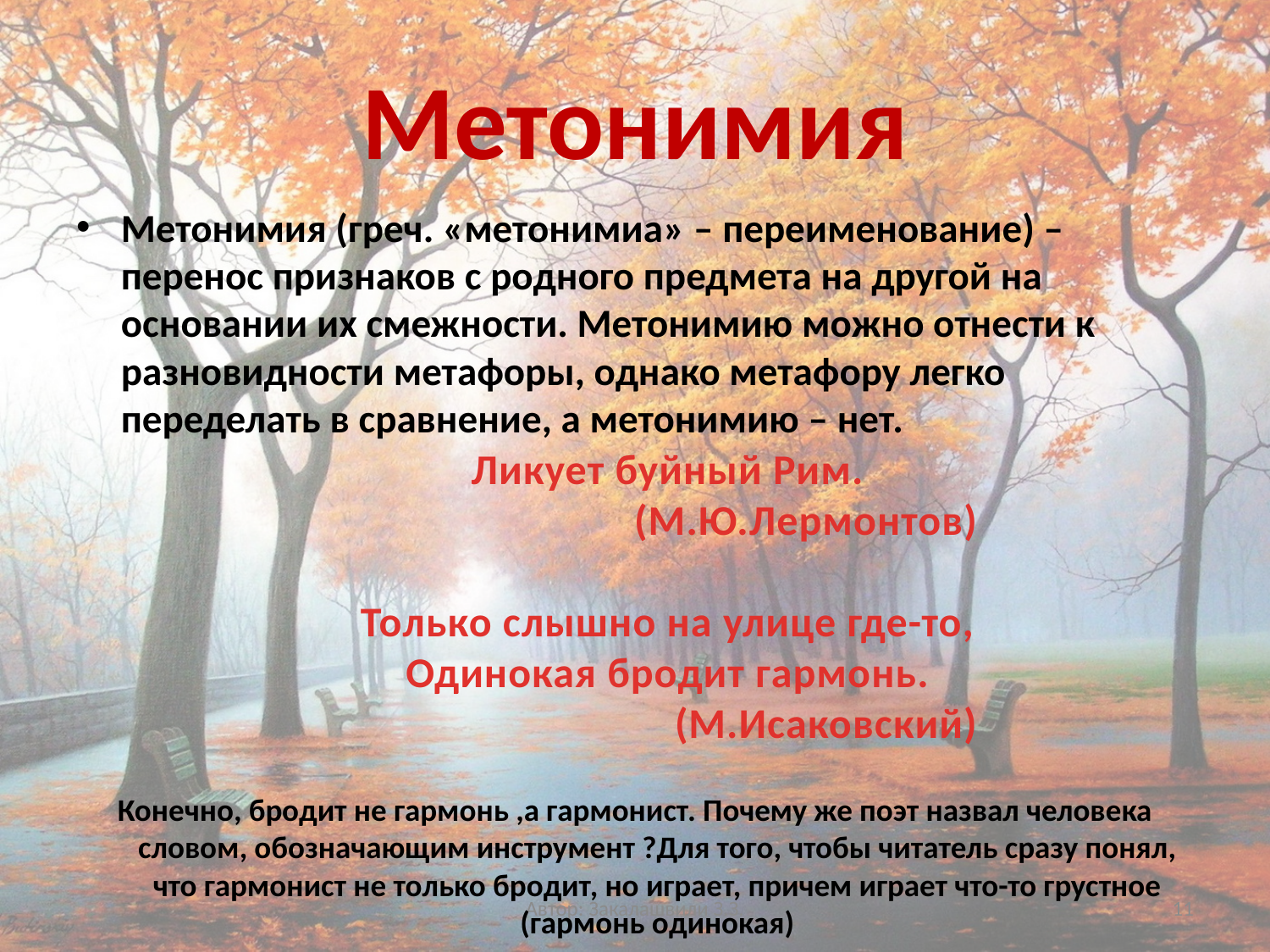

# Метонимия
Метонимия (греч. «метонимиа» – переименование) – перенос признаков с родного предмета на другой на основании их смежности. Метонимию можно отнести к разновидности метафоры, однако метафору легко переделать в сравнение, а метонимию – нет.

Конечно, бродит не гармонь ,а гармонист. Почему же поэт назвал человека словом, обозначающим инструмент ?Для того, чтобы читатель сразу понял, что гармонист не только бродит, но играет, причем играет что-то грустное (гармонь одинокая)
Ликует буйный Рим.
(М.Ю.Лермонтов)

Только слышно на улице где-то,
Одинокая бродит гармонь.
(М.Исаковский)
Автор: Закалашвили З.З.
11